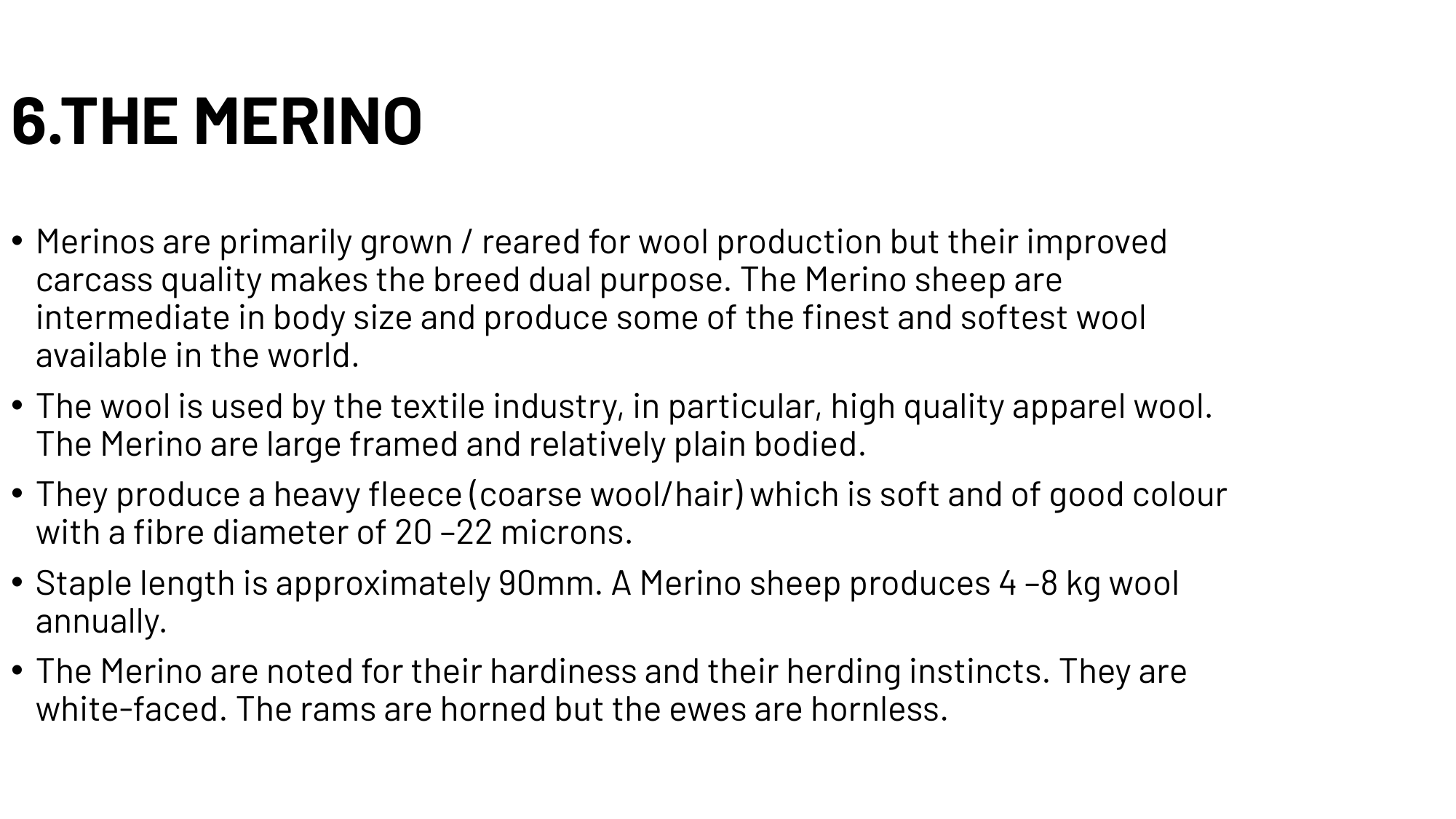

6.THE MERINO
Merinos are primarily grown / reared for wool production but their improved carcass quality makes the breed dual purpose. The Merino sheep are intermediate in body size and produce some of the finest and softest wool available in the world.
The wool is used by the textile industry, in particular, high quality apparel wool. The Merino are large framed and relatively plain bodied.
They produce a heavy fleece (coarse wool/hair) which is soft and of good colour with a fibre diameter of 20 –22 microns.
Staple length is approximately 90mm. A Merino sheep produces 4 –8 kg wool annually.
The Merino are noted for their hardiness and their herding instincts. They are white-faced. The rams are horned but the ewes are hornless.